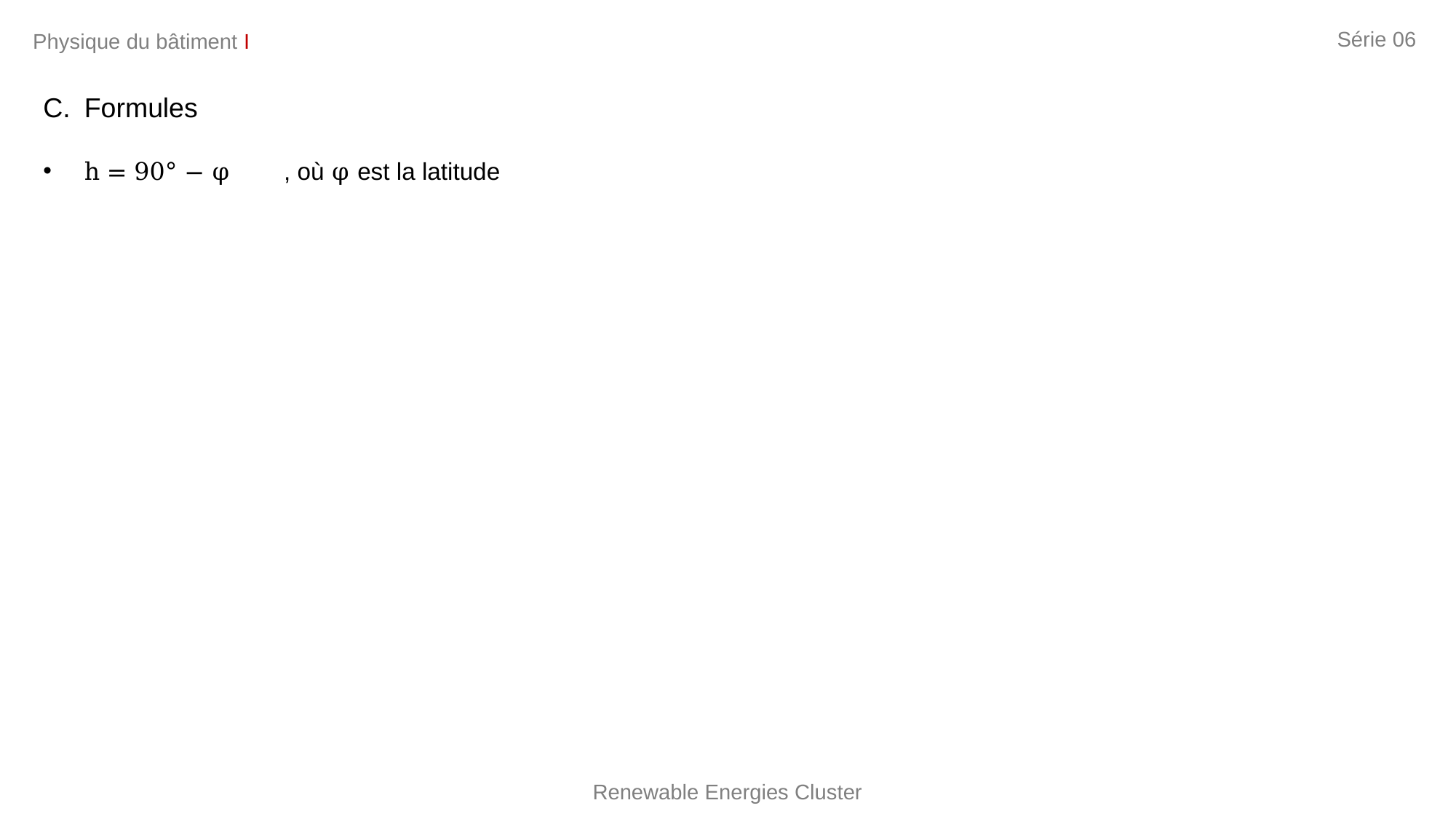

Série 06

Physique du bâtiment I

Formules

h = 90° − φ       , où φ est la latitude
Renewable Energies Cluster